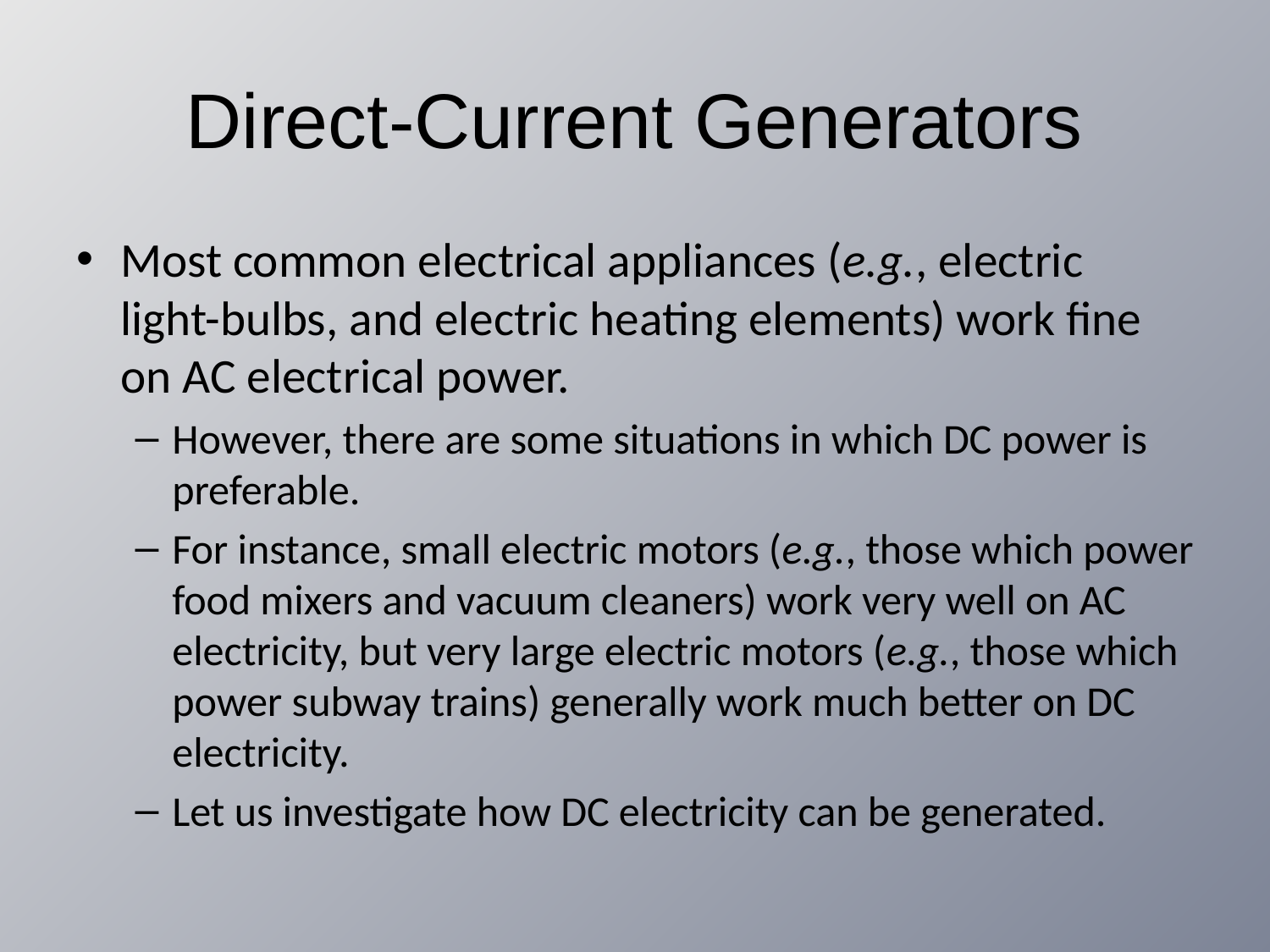

# Direct-Current Generators
Most common electrical appliances (e.g., electric light-bulbs, and electric heating elements) work fine on AC electrical power.
However, there are some situations in which DC power is preferable.
For instance, small electric motors (e.g., those which power food mixers and vacuum cleaners) work very well on AC electricity, but very large electric motors (e.g., those which power subway trains) generally work much better on DC electricity.
Let us investigate how DC electricity can be generated.